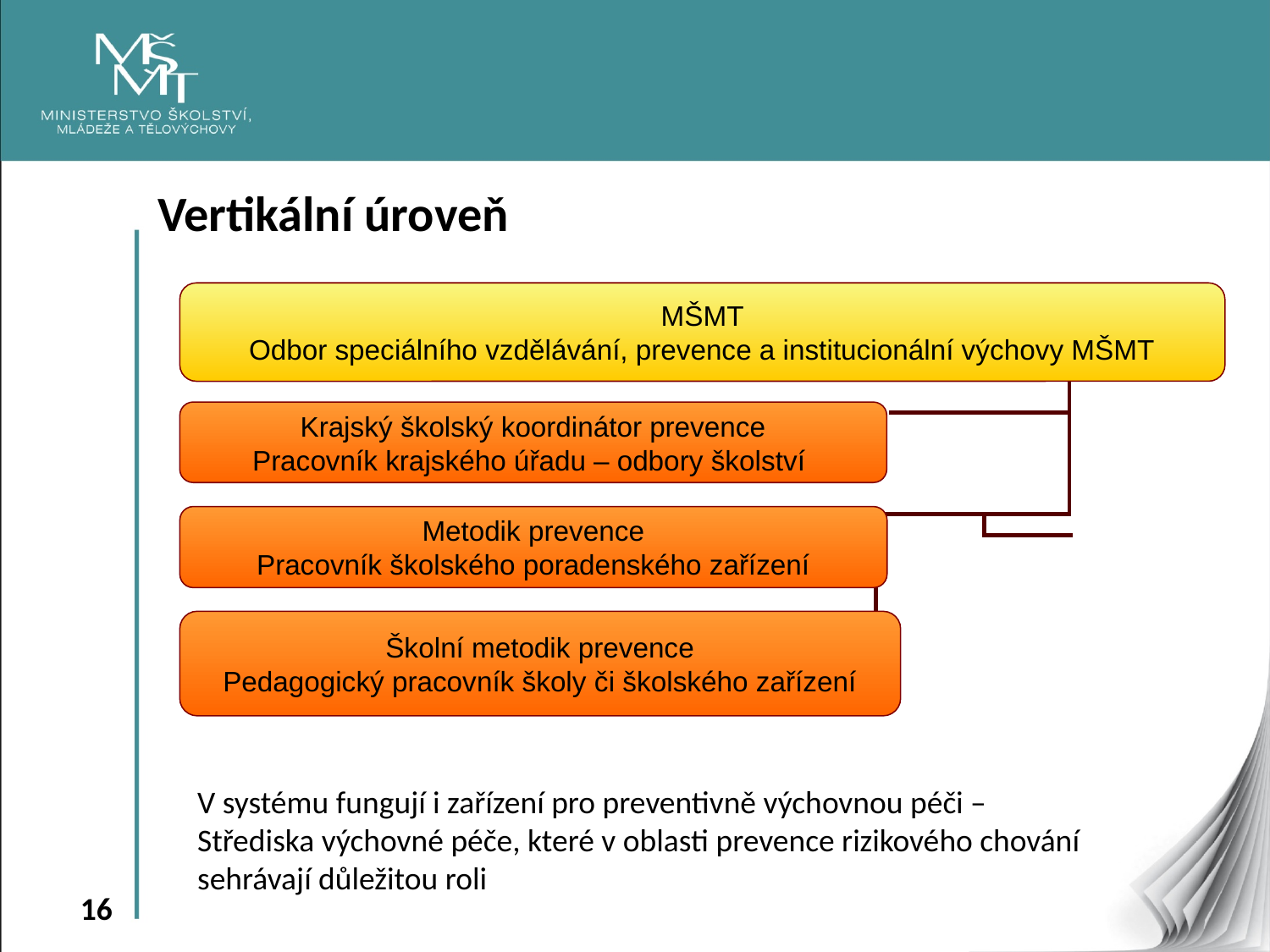

Vertikální úroveň

MŠMT
Odbor speciálního vzdělávání, prevence a institucionální výchovy MŠMT
Krajský školský koordinátor prevence
Pracovník krajského úřadu – odbory školství
Metodik prevence
Pracovník školského poradenského zařízení
Školní metodik prevence
Pedagogický pracovník školy či školského zařízení
V systému fungují i zařízení pro preventivně výchovnou péči –
Střediska výchovné péče, které v oblasti prevence rizikového chování
sehrávají důležitou roli